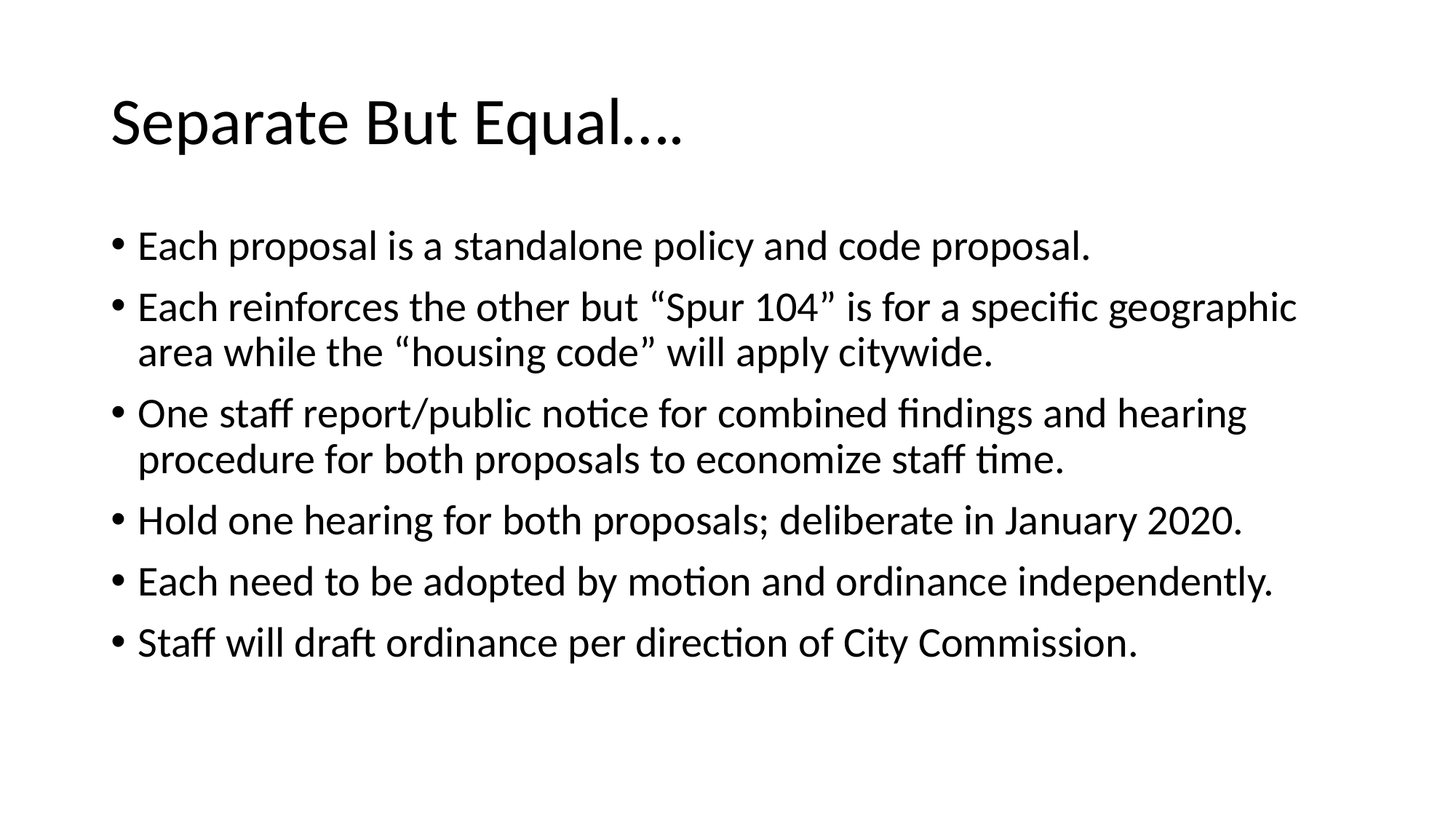

# Separate But Equal….
Each proposal is a standalone policy and code proposal.
Each reinforces the other but “Spur 104” is for a specific geographic area while the “housing code” will apply citywide.
One staff report/public notice for combined findings and hearing procedure for both proposals to economize staff time.
Hold one hearing for both proposals; deliberate in January 2020.
Each need to be adopted by motion and ordinance independently.
Staff will draft ordinance per direction of City Commission.